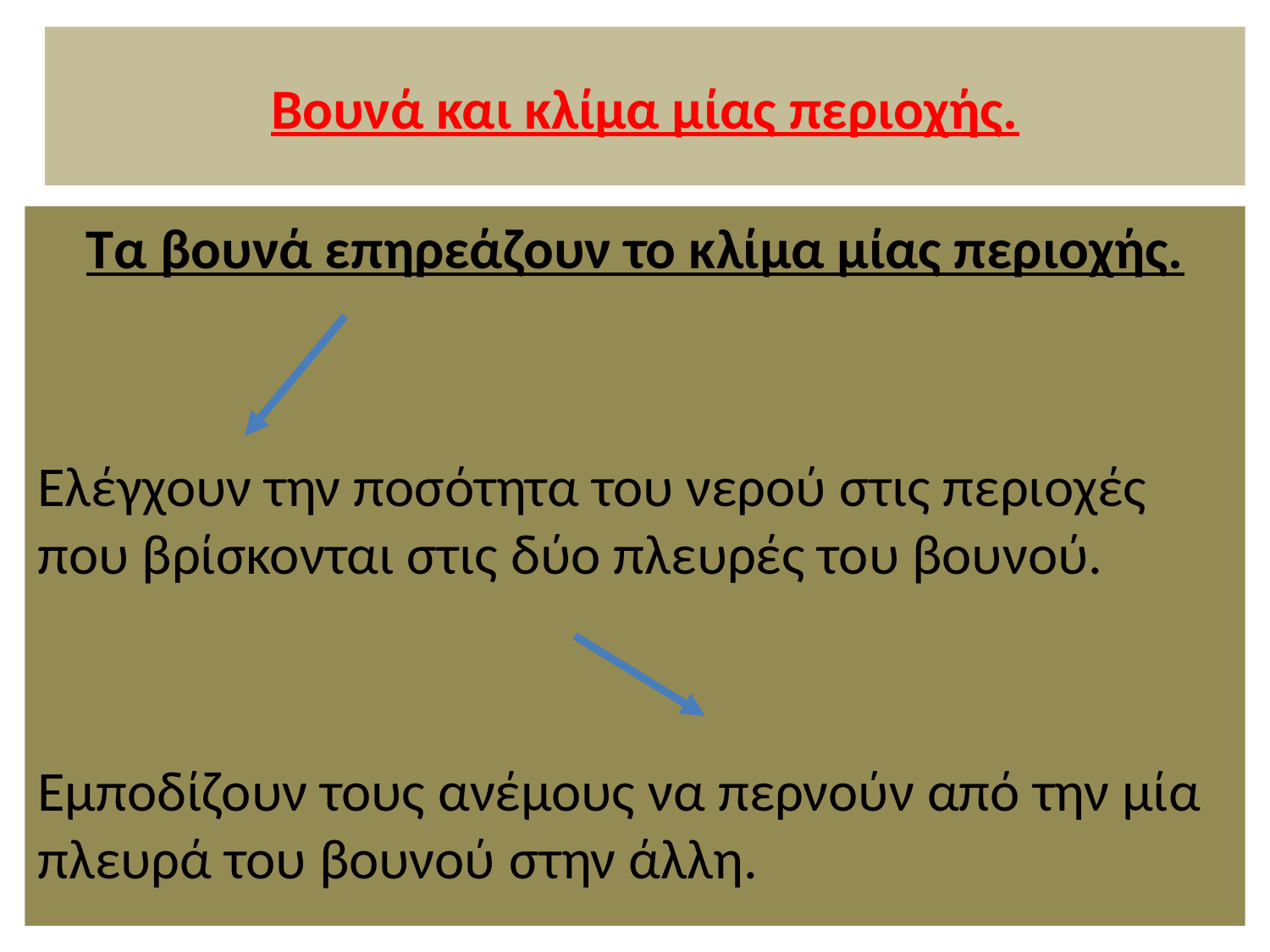

# Βουνά και κλίμα μίας περιοχής.
Τα βουνά επηρεάζουν το κλίμα μίας περιοχής.

Ελέγχουν την ποσότητα του νερού στις περιοχές που βρίσκονται στις δύο πλευρές του βουνού.

Εμποδίζουν τους ανέμους να περνούν από την μία πλευρά του βουνού στην άλλη.